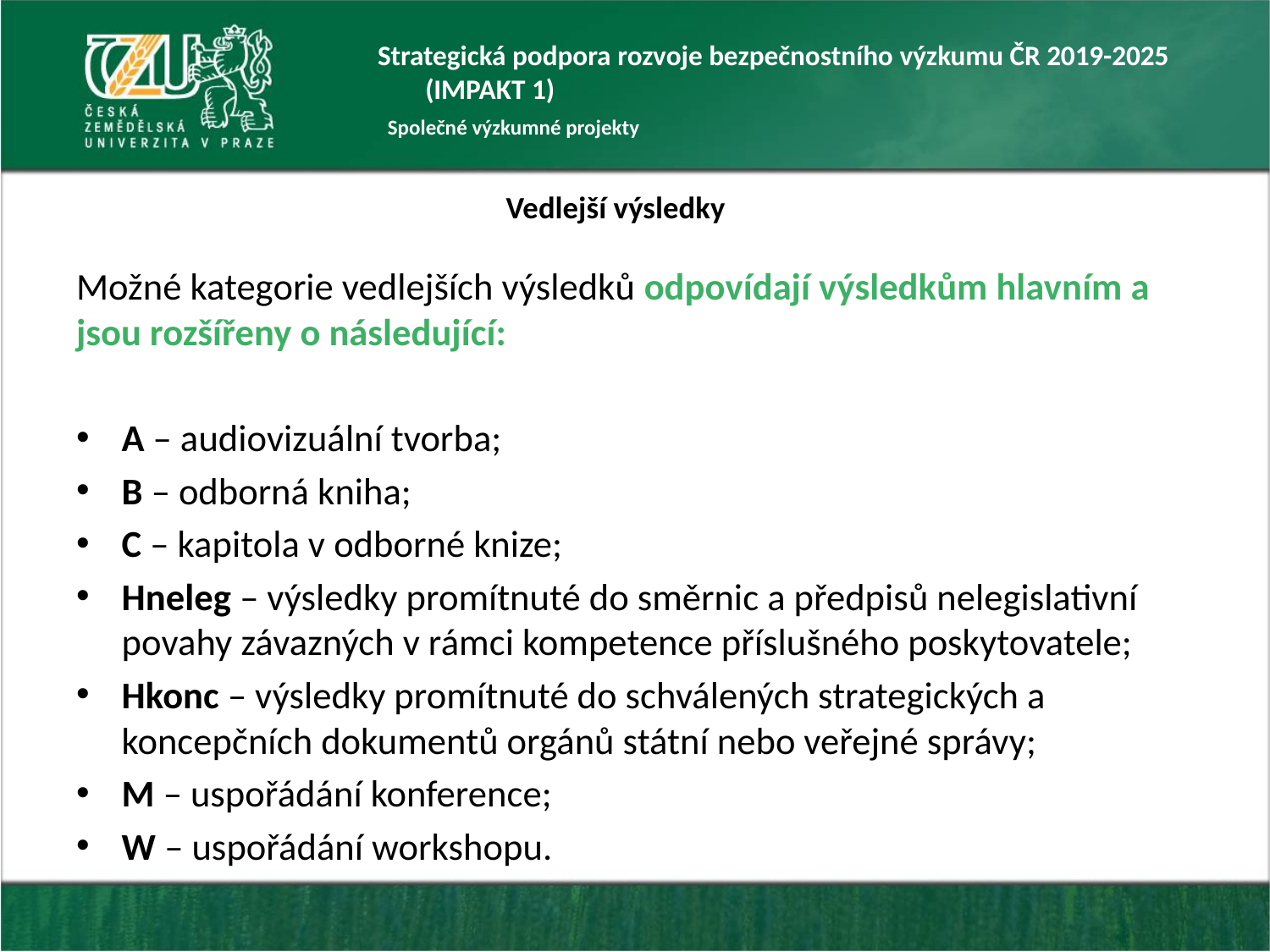

Strategická podpora rozvoje bezpečnostního výzkumu ČR 2019-2025 (IMPAKT 1)
Společné výzkumné projekty

# Vedlejší výsledky
Možné kategorie vedlejších výsledků odpovídají výsledkům hlavním a jsou rozšířeny o následující:

A – audiovizuální tvorba;
B – odborná kniha;
C – kapitola v odborné knize;
Hneleg – výsledky promítnuté do směrnic a předpisů nelegislativní povahy závazných v rámci kompetence příslušného poskytovatele;
Hkonc – výsledky promítnuté do schválených strategických a koncepčních dokumentů orgánů státní nebo veřejné správy;
M – uspořádání konference;
W – uspořádání workshopu.